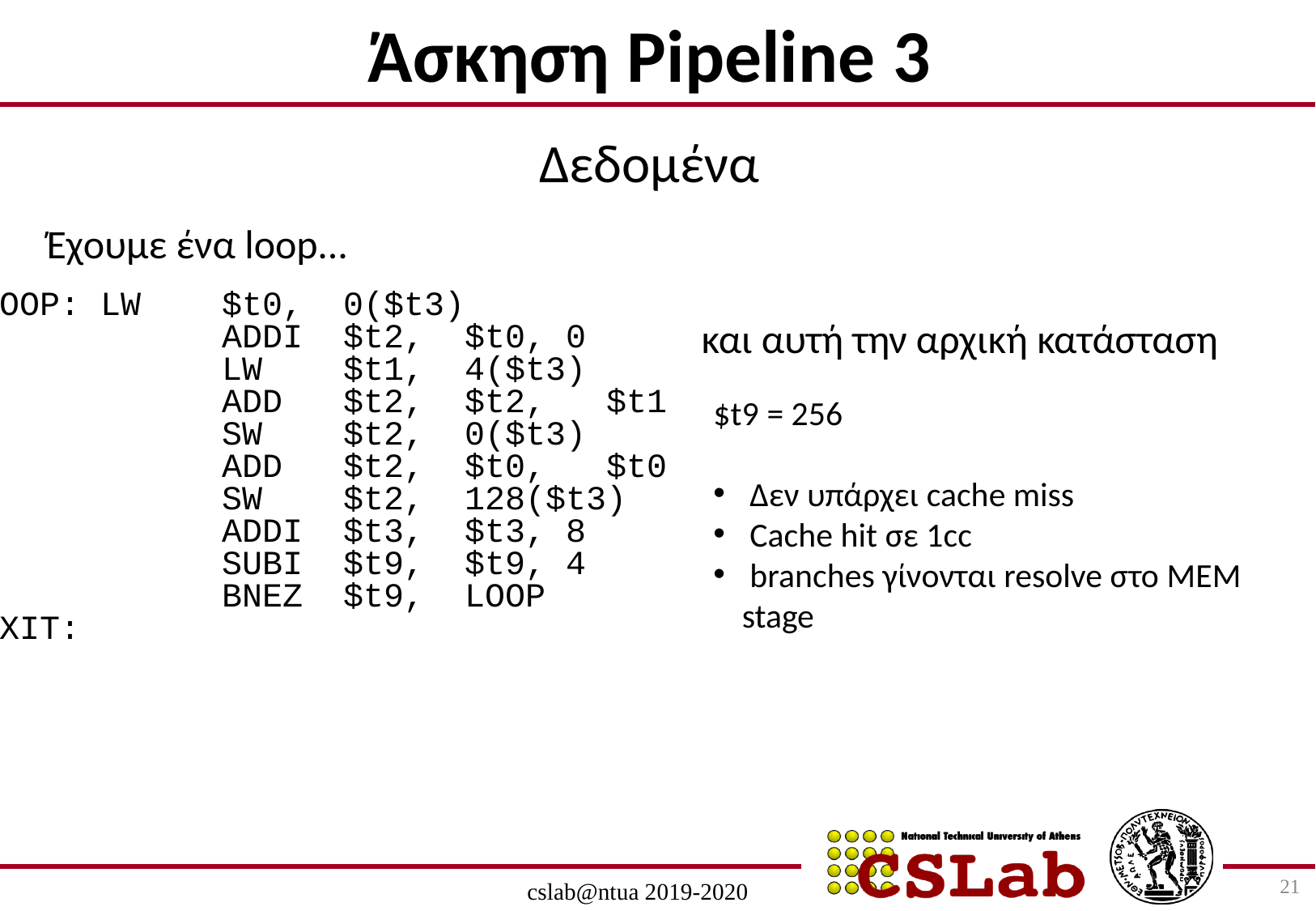

Άσκηση Pipeline 3
Δεδομένα
Έχουμε ένα loop...
LOOP: LW 	$t0, 	0($t3)
		ADDI 	$t2, 	$t0, 0
		LW 	$t1, 	4($t3)
		ADD 	$t2, 	$t2,	 $t1
		SW 	$t2, 	0($t3)
		ADD 	$t2, 	$t0,	 $t0
		SW 	$t2, 	128($t3)
		ADDI 	$t3, 	$t3, 8
		SUBI 	$t9, 	$t9, 4
		BNEZ 	$t9, 	LOOP
EXIT:
και αυτή την αρχική κατάσταση
$t9 = 256

 Δεν υπάρχει cache miss
 Cache hit σε 1cc
 branches γίνονται resolve στο MEM stage
21